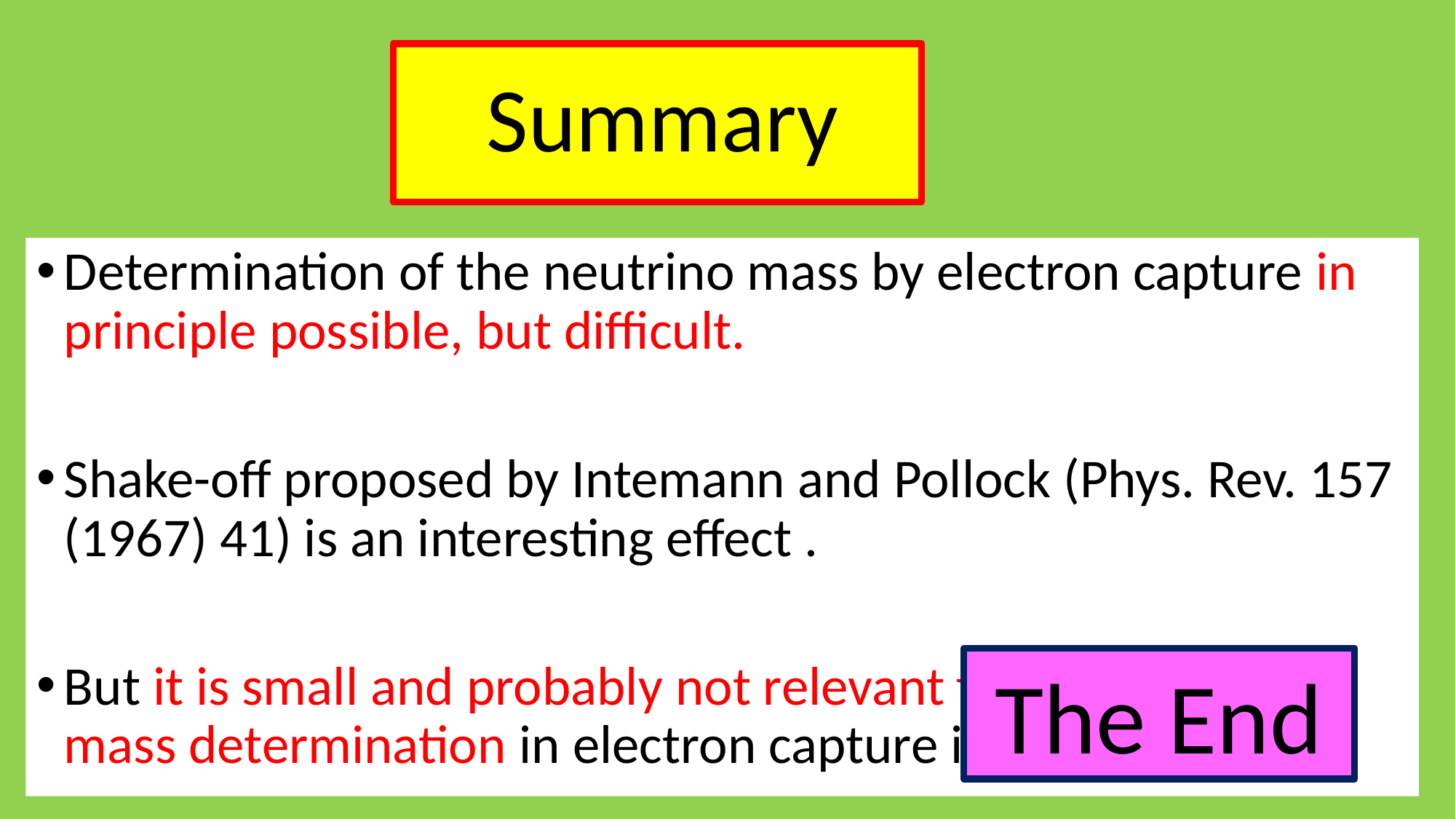

# Summary
Determination of the neutrino mass by electron capture in principle possible, but difficult.

Shake-off proposed by Intemann and Pollock (Phys. Rev. 157 (1967) 41) is an interesting effect .

But it is small and probably not relevant for the neutrino mass determination in electron capture in Ho.
 The End
Amand Faessler, University of Tuebingen